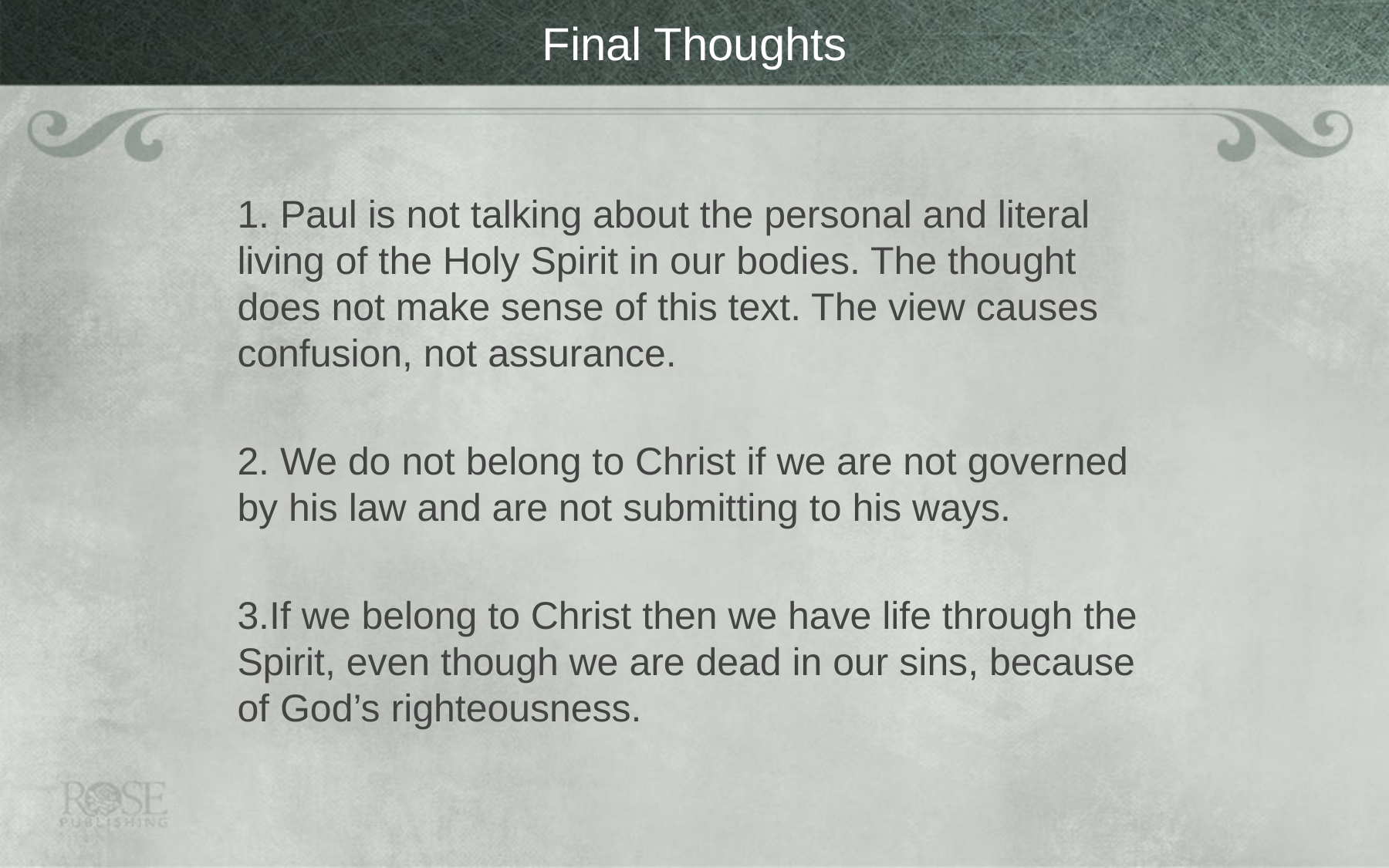

# Final Thoughts
 Paul is not talking about the personal and literal living of the Holy Spirit in our bodies. The thought does not make sense of this text. The view causes confusion, not assurance.

 We do not belong to Christ if we are not governed by his law and are not submitting to his ways.

If we belong to Christ then we have life through the Spirit, even though we are dead in our sins, because of God’s righteousness.